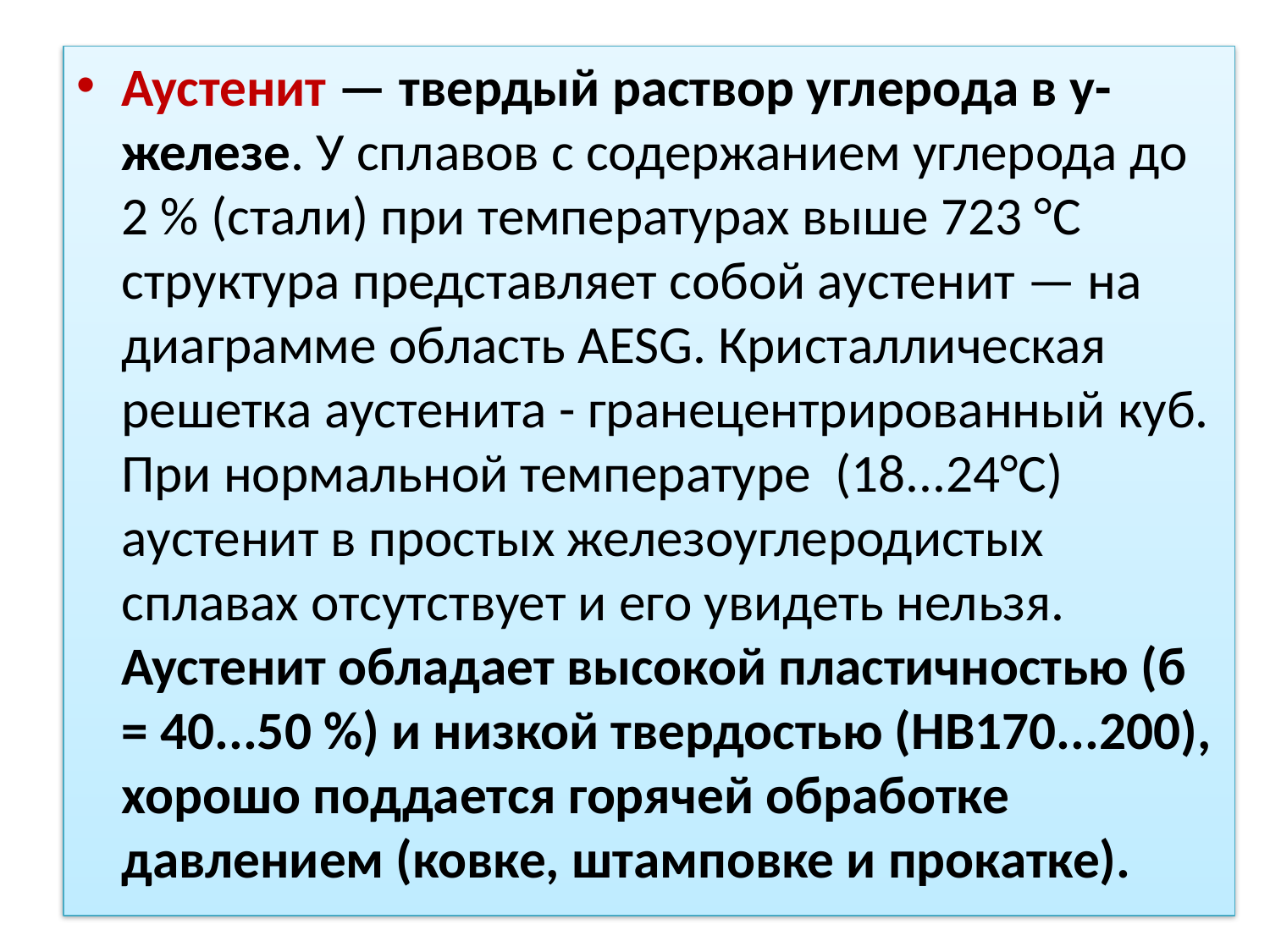

Аустенит — твердый раствор углерода в у-железе. У сплавов с содержанием углерода до 2 % (стали) при температурах выше 723 °С структура представляет собой аустенит — на диаграмме область AESG. Кристаллическая решетка аустенита - гранецентрированный куб. При нормальной температуре  (18...24°С) аустенит в простых железоуглеродистых сплавах отсутствует и его увидеть нельзя. Аустенит обладает высокой пластичностью (б = 40...50 %) и низкой твердостью (НВ170...200), хорошо поддается горячей обработке давлением (ковке, штамповке и прокатке).
9